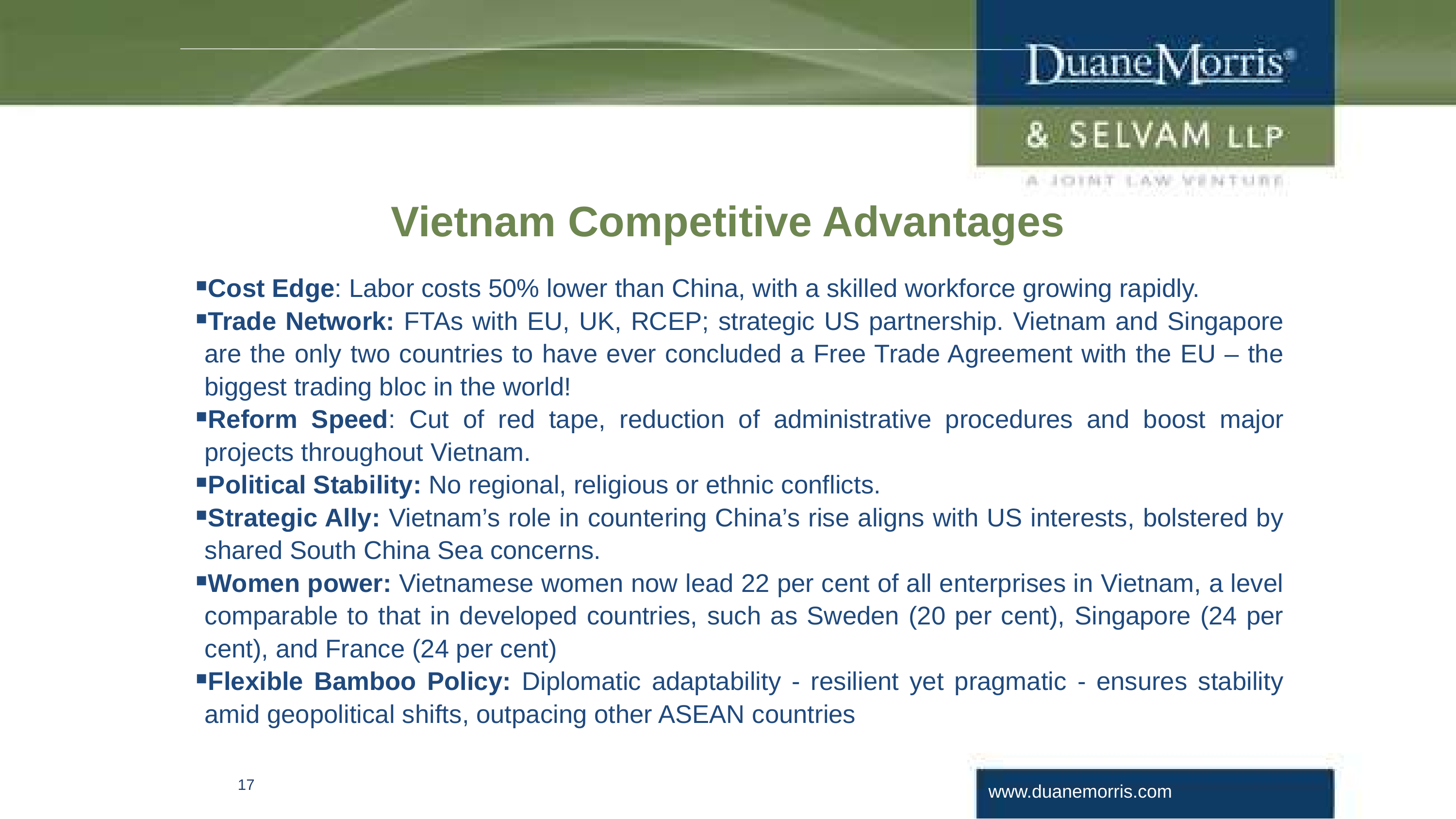

Vietnam Competitive Advantages

Cost Edge: Labor costs 50% lower than China, with a skilled workforce growing rapidly.
Trade Network: FTAs with EU, UK, RCEP; strategic US partnership. Vietnam and Singapore are the only two countries to have ever concluded a Free Trade Agreement with the EU – the biggest trading bloc in the world!
Reform Speed: Cut of red tape, reduction of administrative procedures and boost major projects throughout Vietnam.
Political Stability: No regional, religious or ethnic conflicts.
Strategic Ally: Vietnam’s role in countering China’s rise aligns with US interests, bolstered by shared South China Sea concerns.
Women power: Vietnamese women now lead 22 per cent of all enterprises in Vietnam, a level comparable to that in developed countries, such as Sweden (20 per cent), Singapore (24 per cent), and France (24 per cent)
Flexible Bamboo Policy: Diplomatic adaptability - resilient yet pragmatic - ensures stability amid geopolitical shifts, outpacing other ASEAN countries

17

www.duanemorris.com